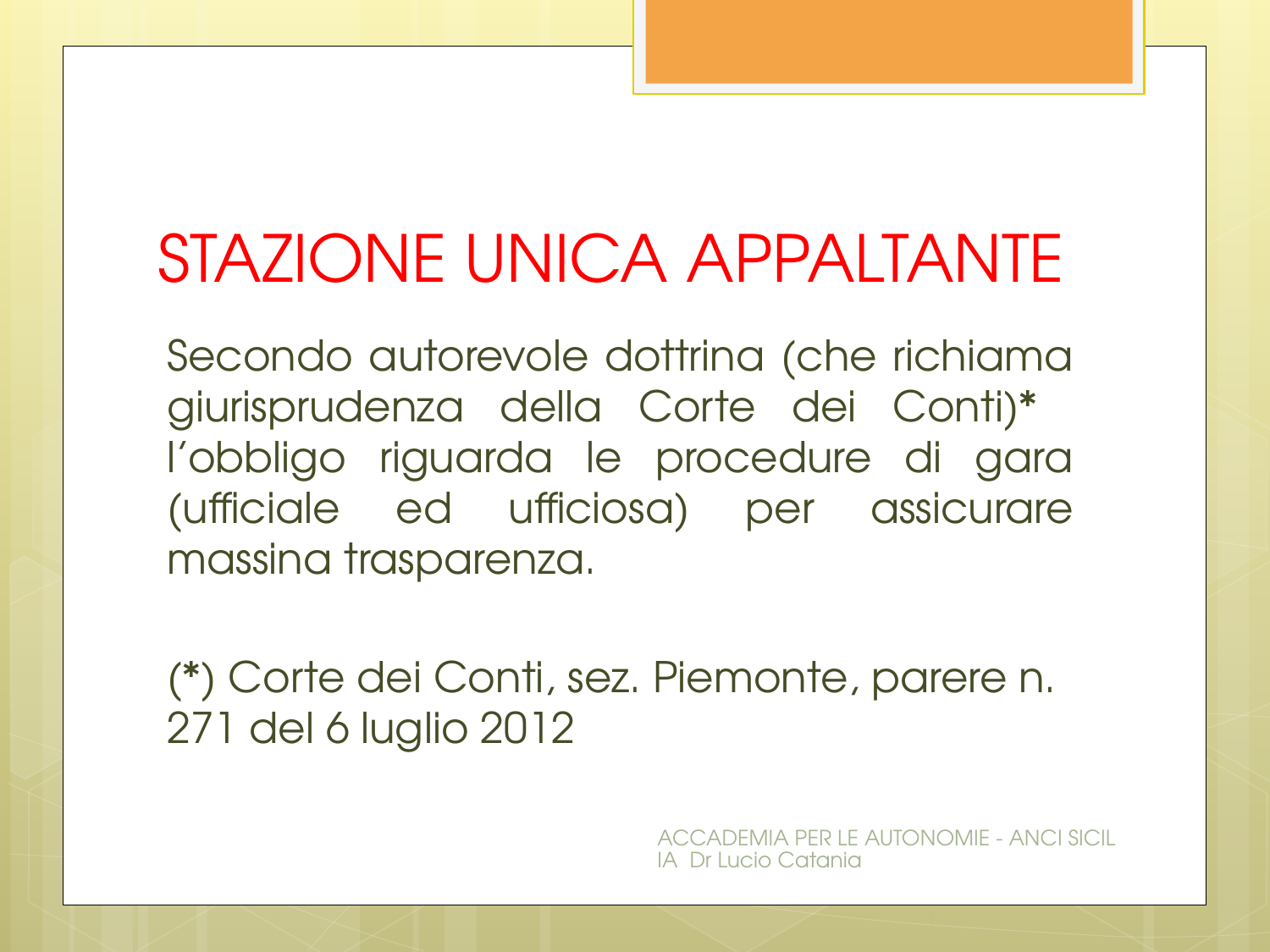

# STAZIONE UNICA APPALTANTE
Secondo autorevole dottrina (che richiama giurisprudenza della Corte dei Conti)*  l’obbligo riguarda le procedure di gara (ufficiale ed ufficiosa) per assicurare massina trasparenza.

(*) Corte dei Conti, sez. Piemonte, parere n. 271 del 6 luglio 2012
ACCADEMIA PER LE AUTONOMIE - ANCI SICILIA  Dr Lucio Catania